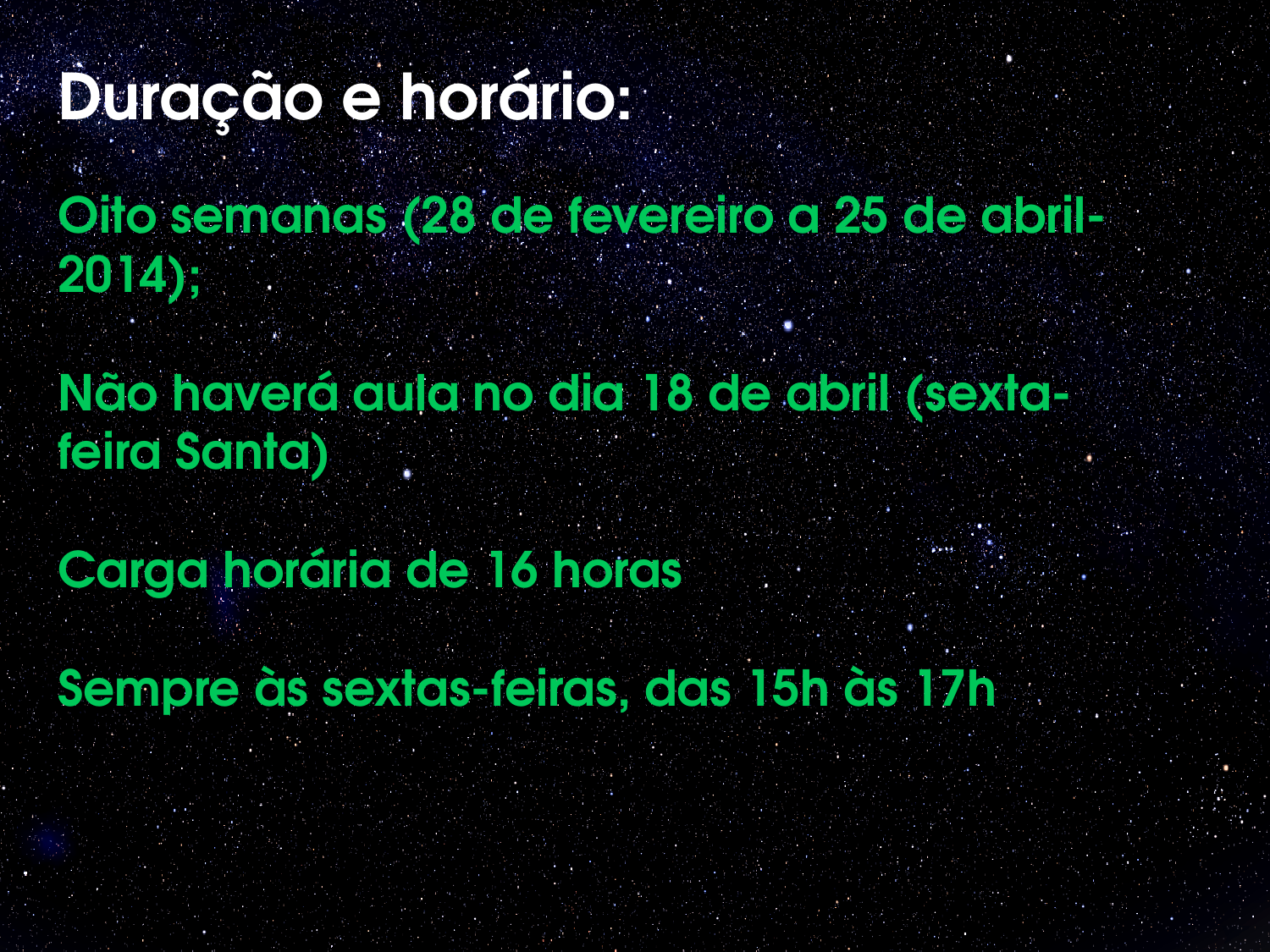

# Duração e horário:
Oito semanas (28 de fevereiro a 25 de abril-2014);
Não haverá aula no dia 18 de abril (sexta-feira Santa)
Carga horária de 16 horas
Sempre às sextas-feiras, das 15h às 17h